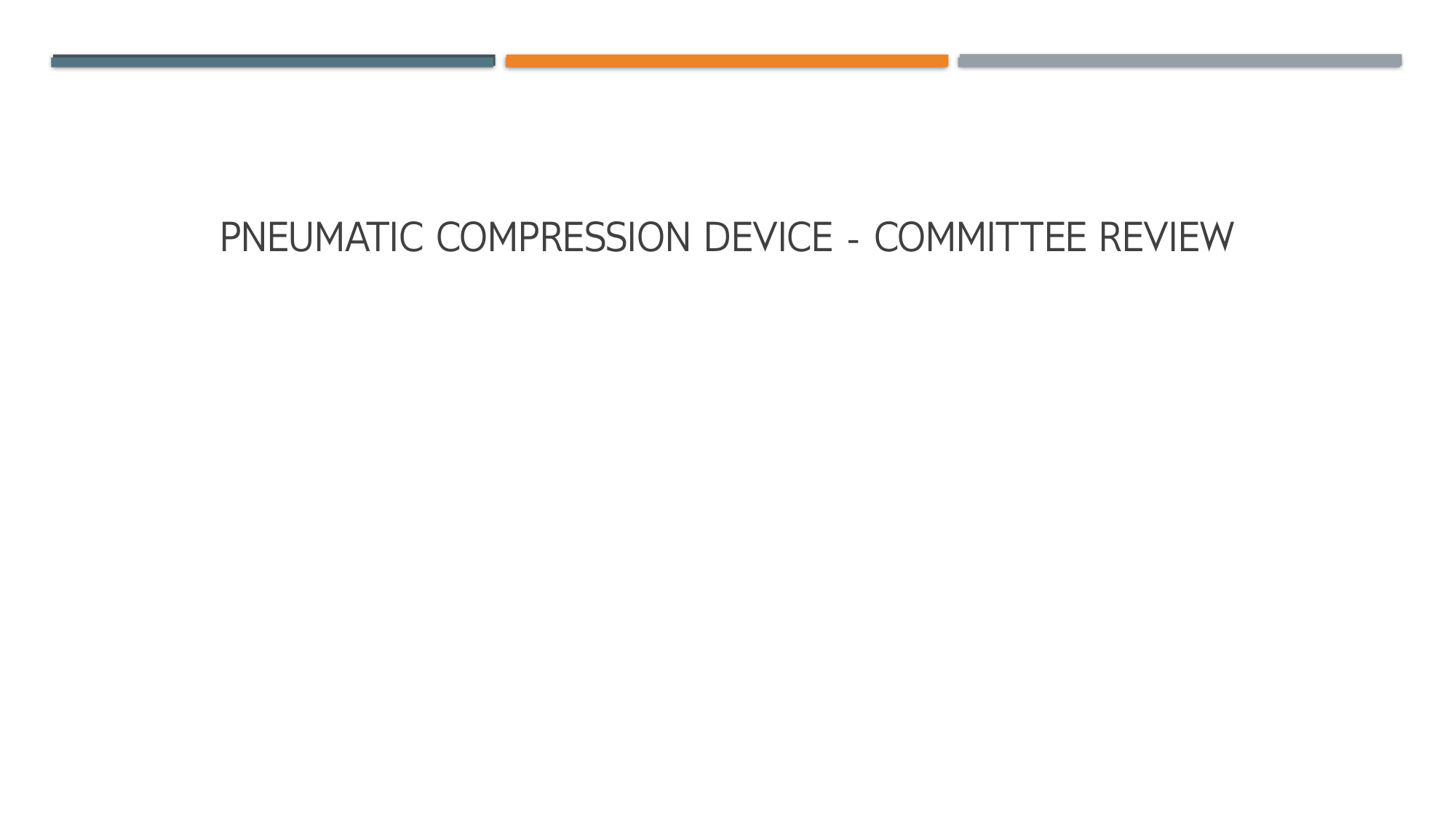

# PNEUMATIC COMPRESSION DEVICE - COMMITTEE REVIEW